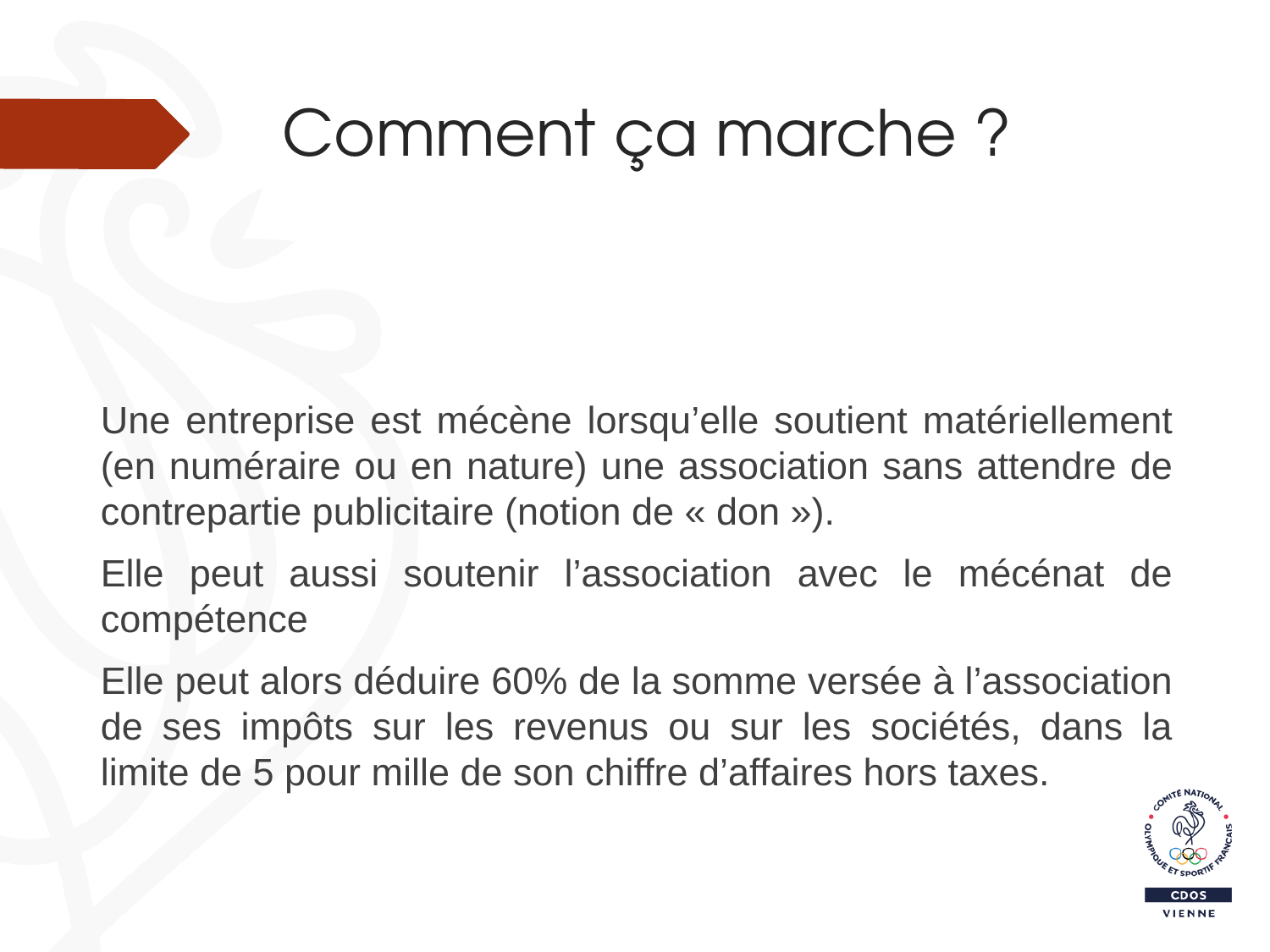

# Comment ça marche ?

	Une entreprise est mécène lorsqu’elle soutient matériellement (en numéraire ou en nature) une association sans attendre de contrepartie publicitaire (notion de « don »).
	Elle peut aussi soutenir l’association avec le mécénat de compétence
	Elle peut alors déduire 60% de la somme versée à l’association de ses impôts sur les revenus ou sur les sociétés, dans la limite de 5 pour mille de son chiffre d’affaires hors taxes.